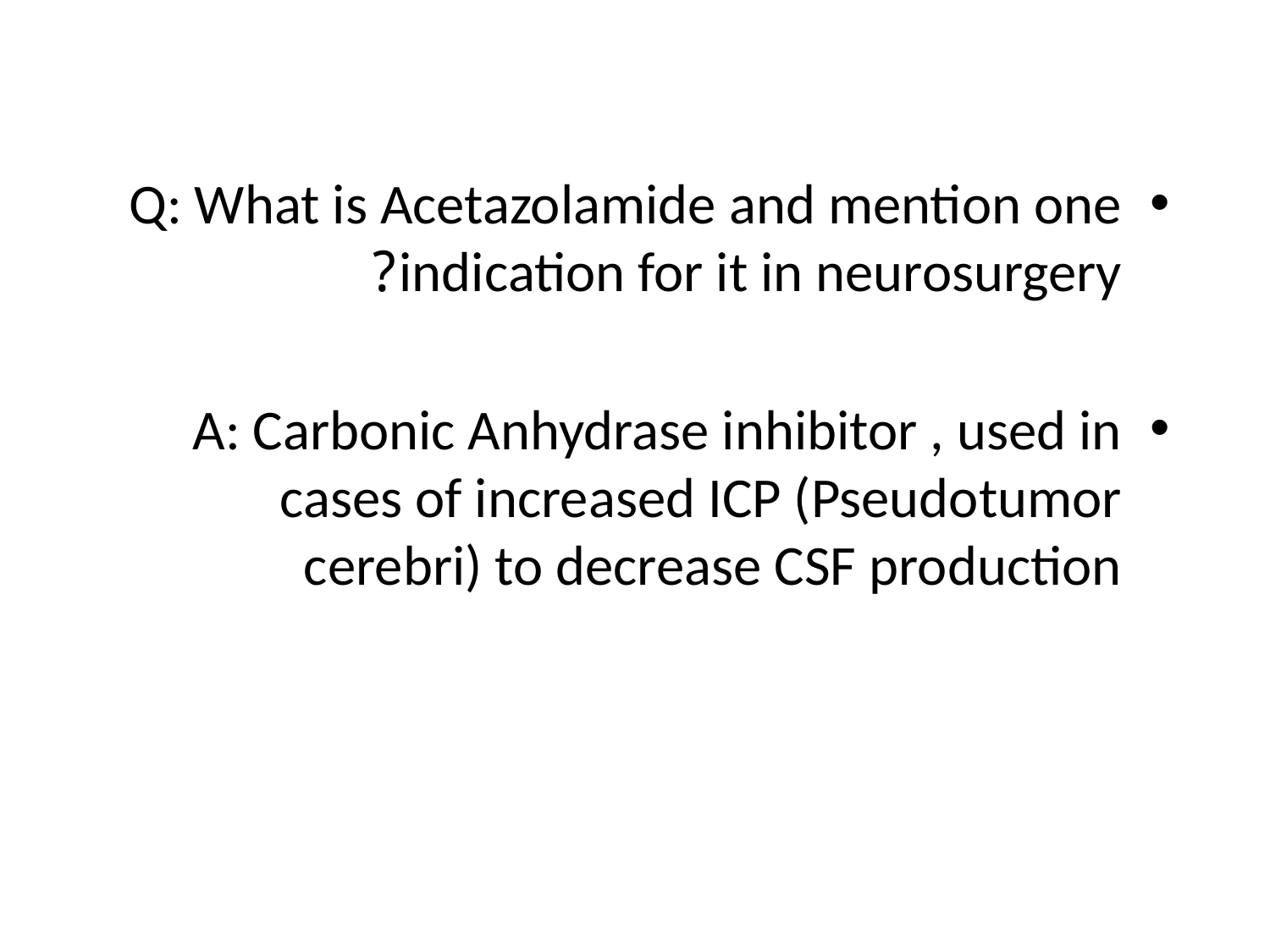

Q: What is Acetazolamide and mention one indication for it in neurosurgery?

A: Carbonic Anhydrase inhibitor , used in cases of increased ICP (Pseudotumor cerebri) to decrease CSF production